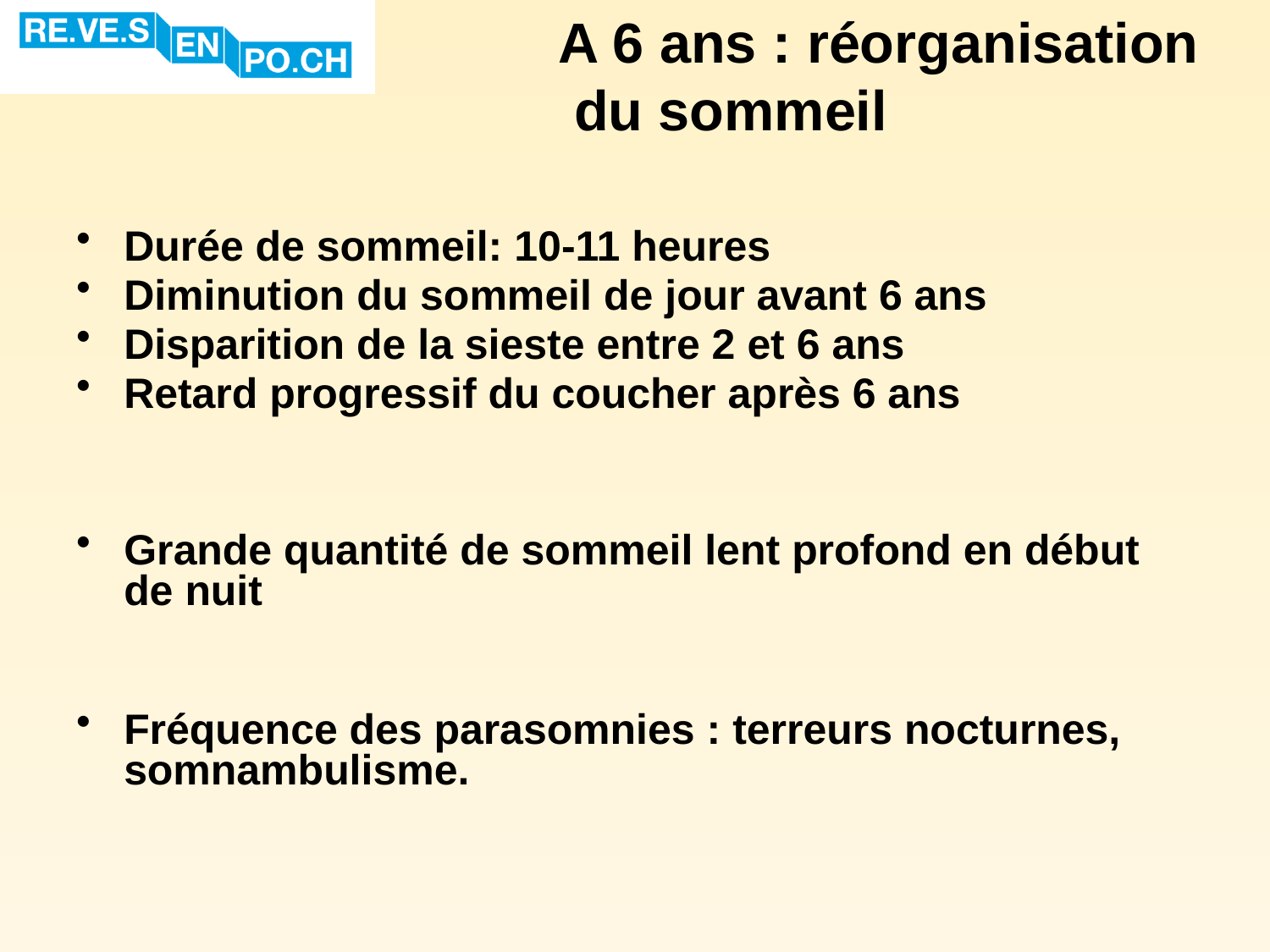

# A 6 ans : réorganisation du sommeil
Durée de sommeil: 10-11 heures
Diminution du sommeil de jour avant 6 ans
Disparition de la sieste entre 2 et 6 ans
Retard progressif du coucher après 6 ans

Grande quantité de sommeil lent profond en début de nuit

Fréquence des parasomnies : terreurs nocturnes, somnambulisme.